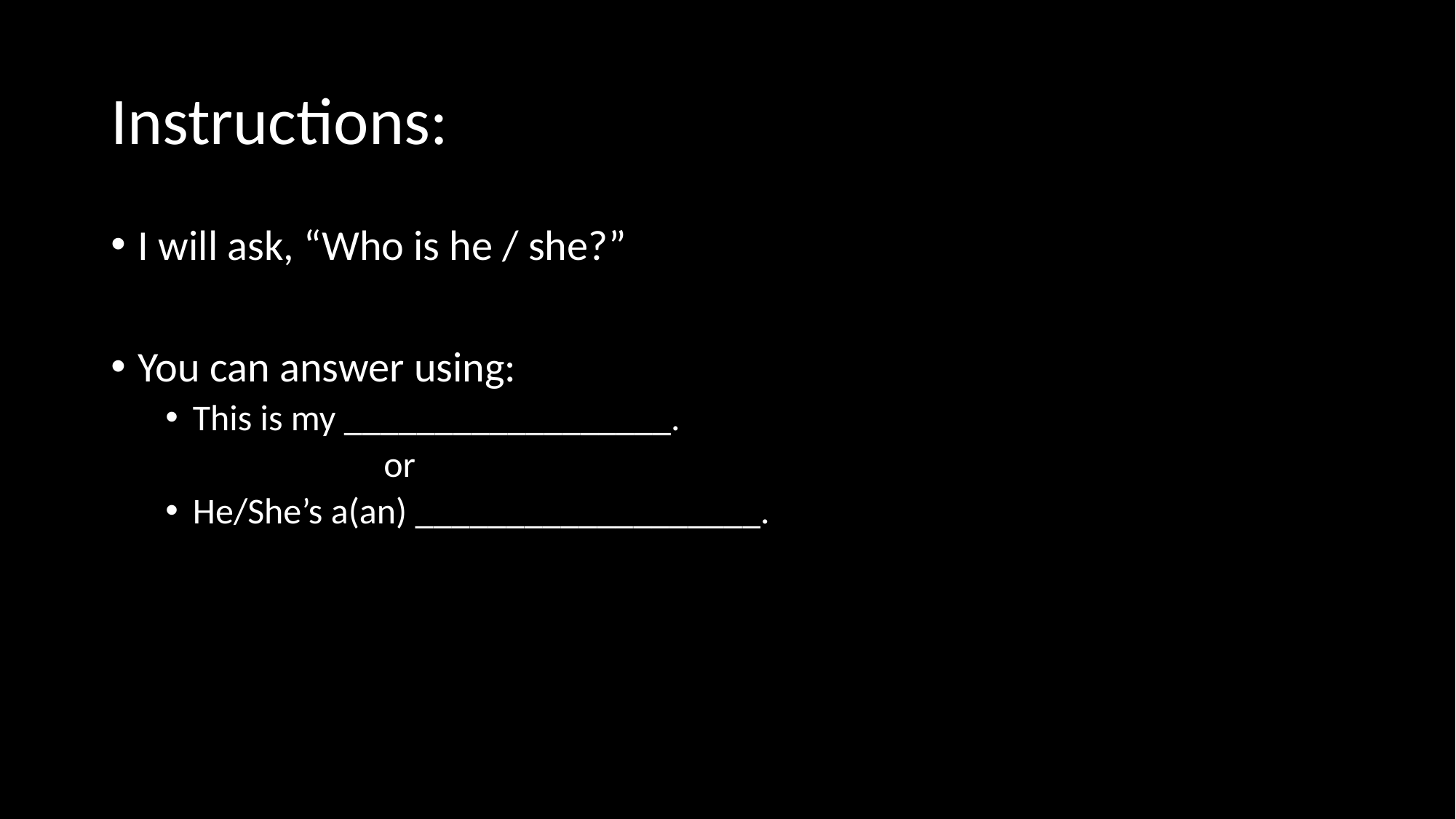

# Instructions:
I will ask, “Who is he / she?”

You can answer using:
This is my __________________.
		or
He/She’s a(an) ___________________.